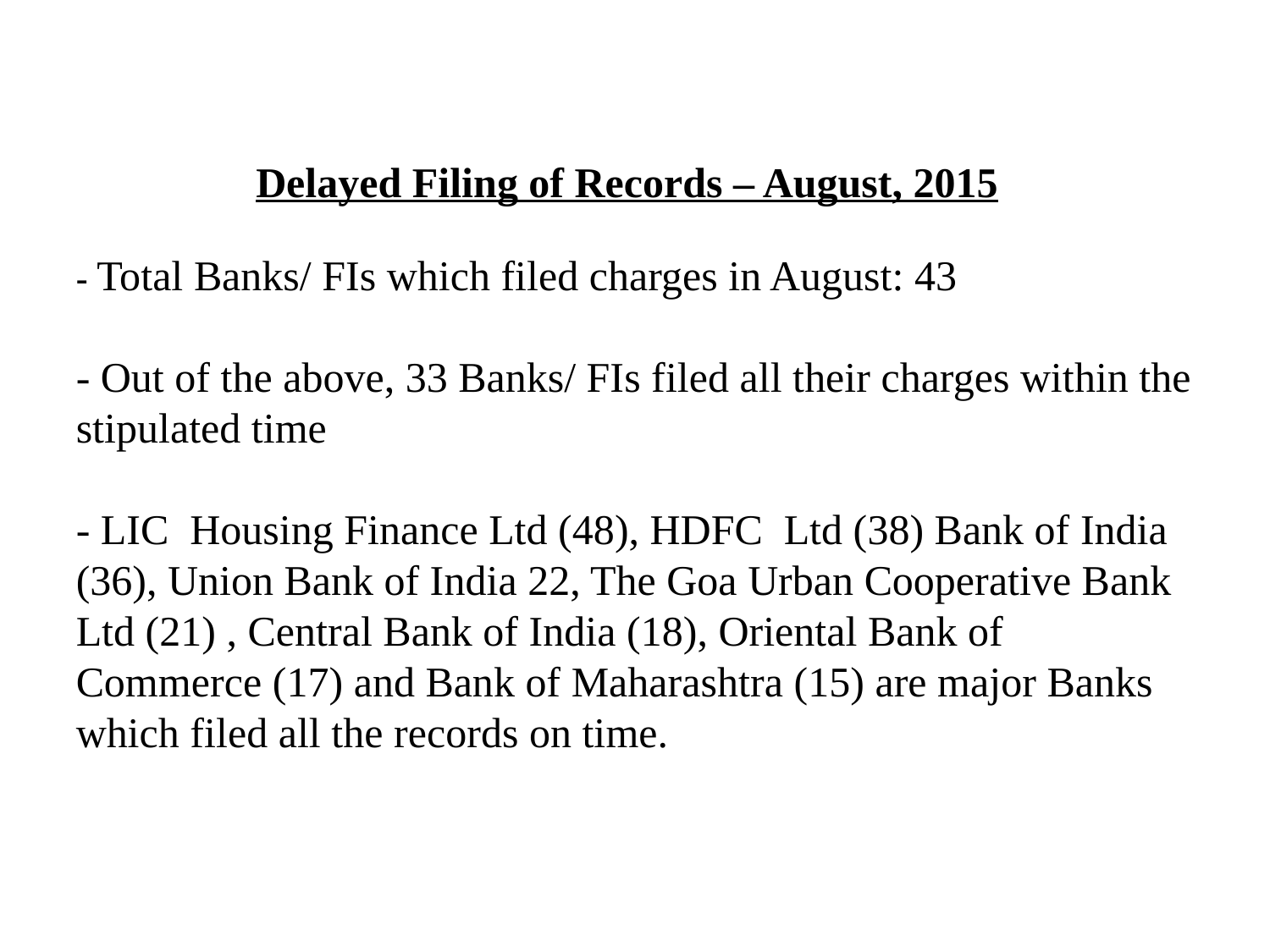

# Delayed Filing of Records – August, 2015 - Total Banks/ FIs which filed charges in August: 43 - Out of the above, 33 Banks/ FIs filed all their charges within the stipulated time - LIC  Housing Finance Ltd (48), HDFC  Ltd (38) Bank of India (36), Union Bank of India 22, The Goa Urban Cooperative Bank Ltd (21) , Central Bank of India (18), Oriental Bank of Commerce (17) and Bank of Maharashtra (15) are major Banks which filed all the records on time.
6